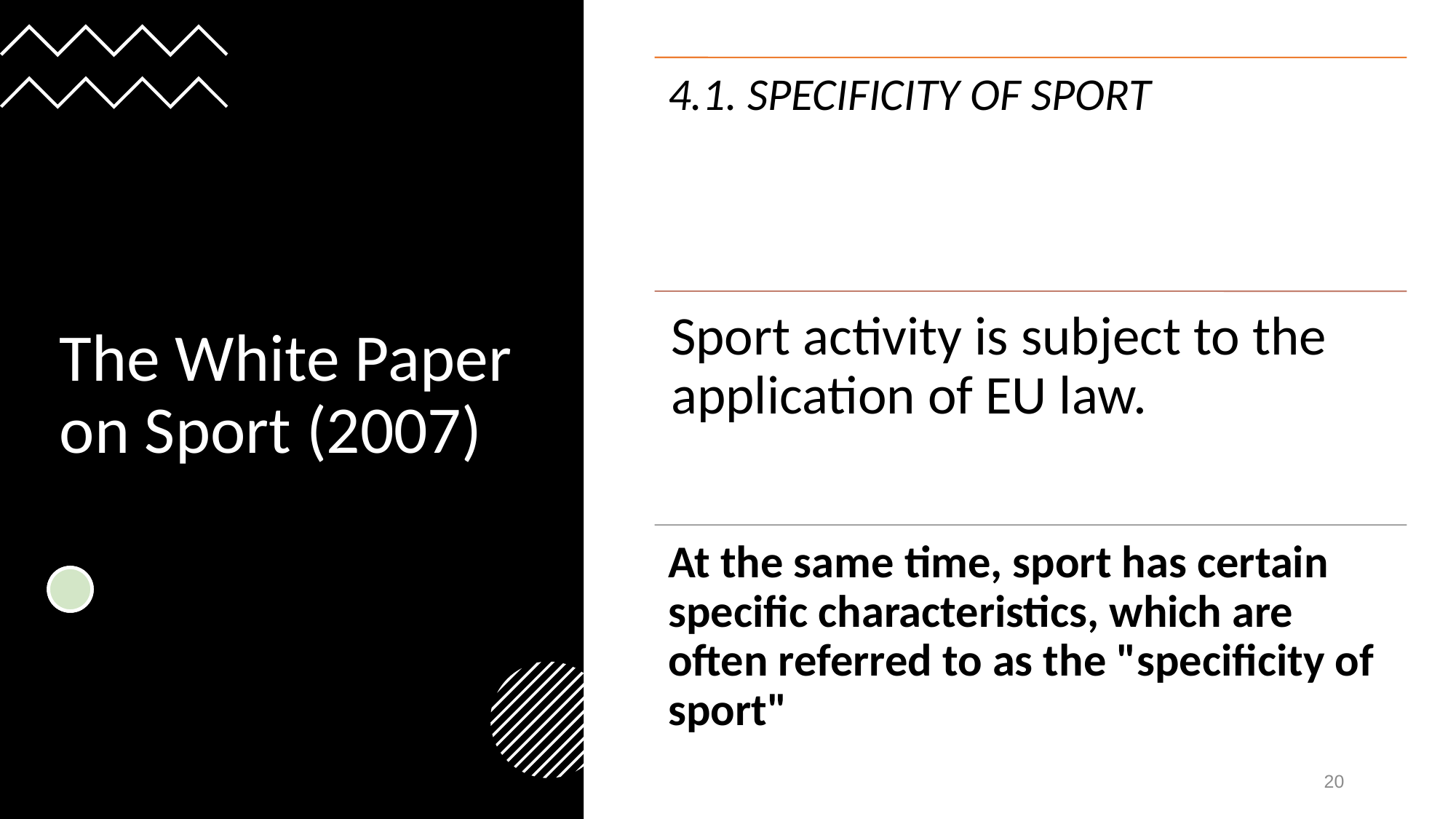

4.1. SPECIFICITY OF SPORT
Sport activity is subject to the application of EU law.
At the same time, sport has certain specific characteristics, which are often referred to as the "specificity of sport"
# The White Paper on Sport (2007)

20